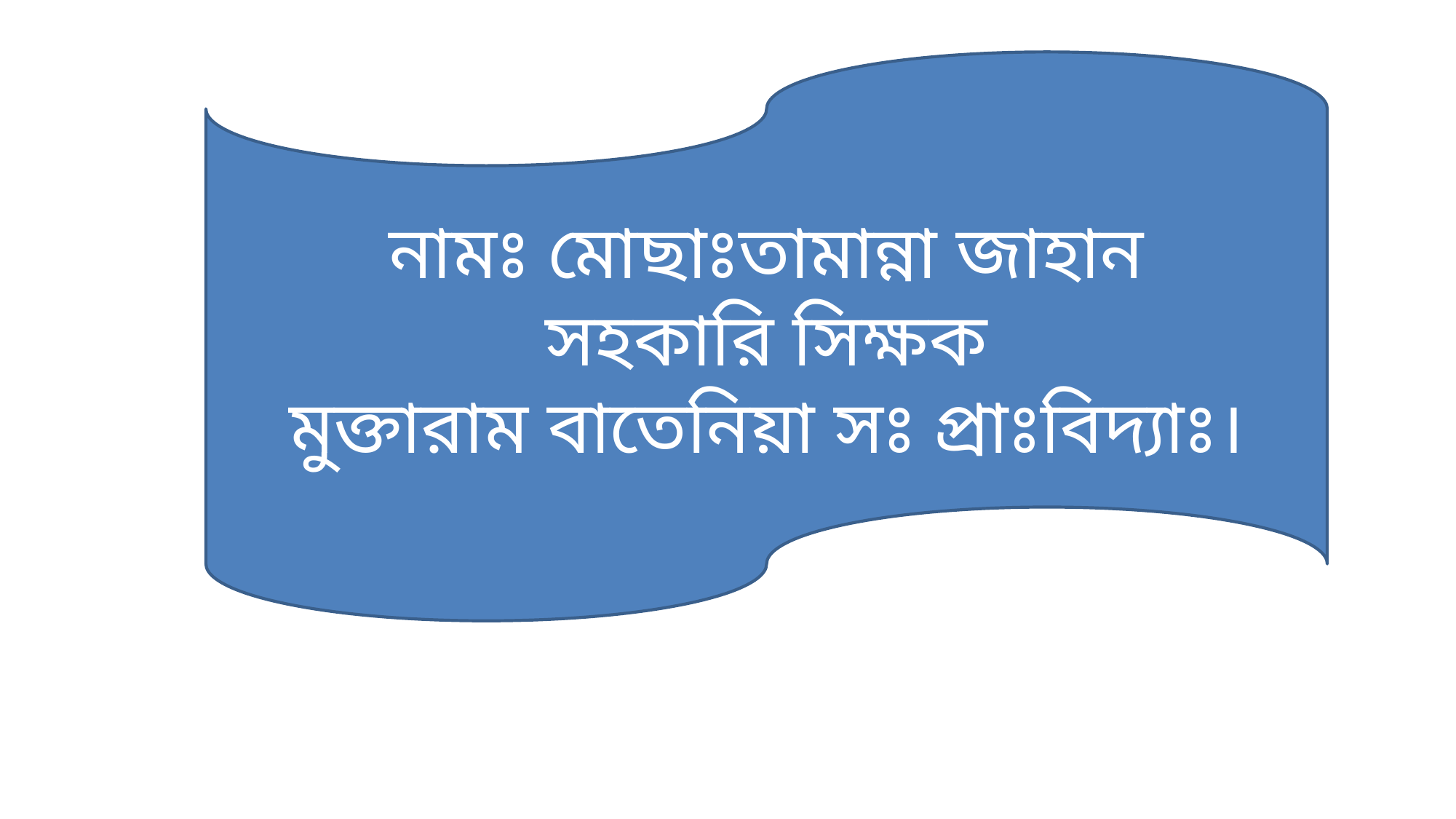

নামঃ মোছাঃতামান্না জাহান
সহকারি সিক্ষক
মুক্তারাম বাতেনিয়া সঃ প্রাঃবিদ্যাঃ।